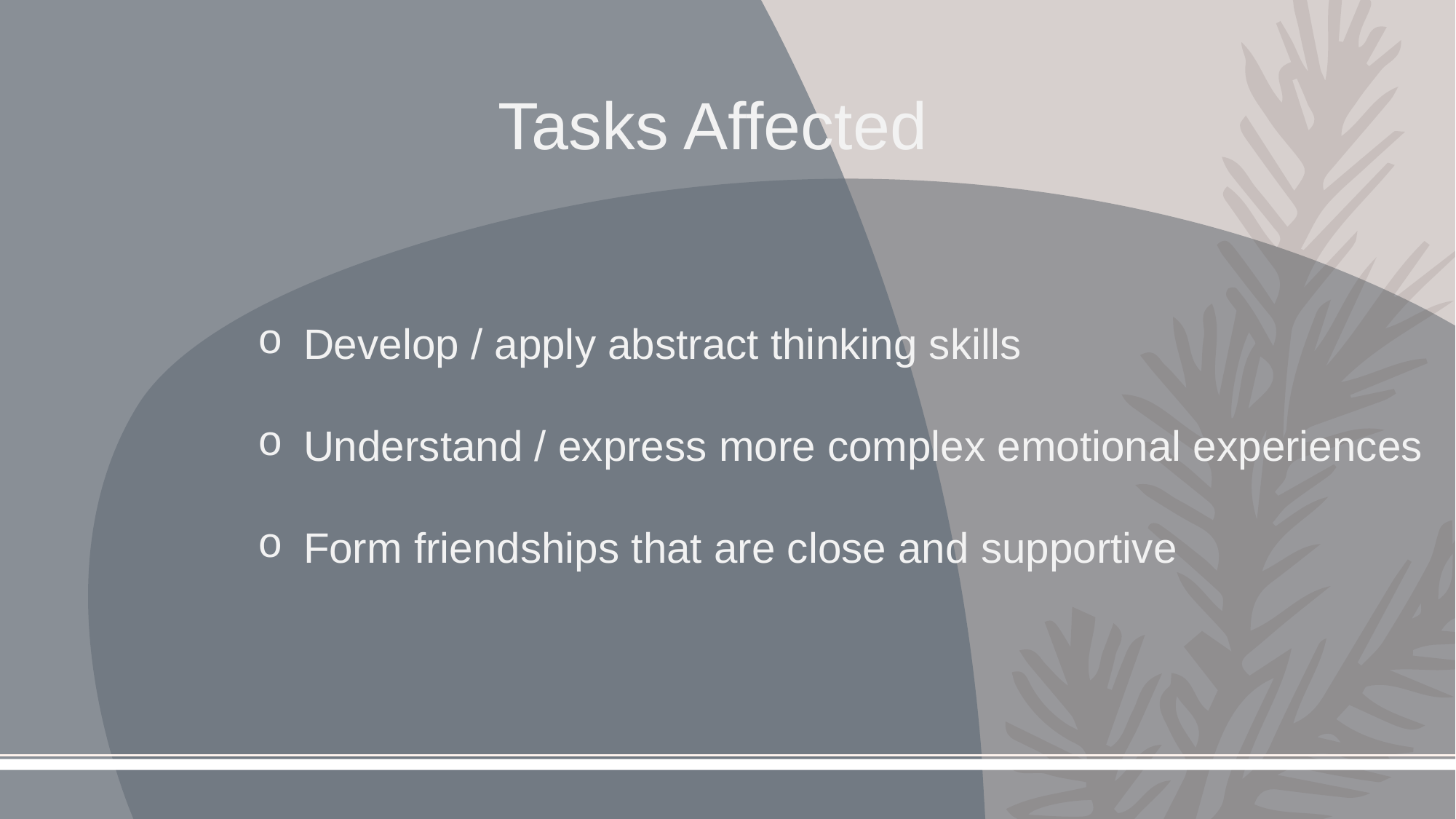

# Tasks Affected

 Develop / apply abstract thinking skills

 Understand / express more complex emotional experiences

 Form friendships that are close and supportive